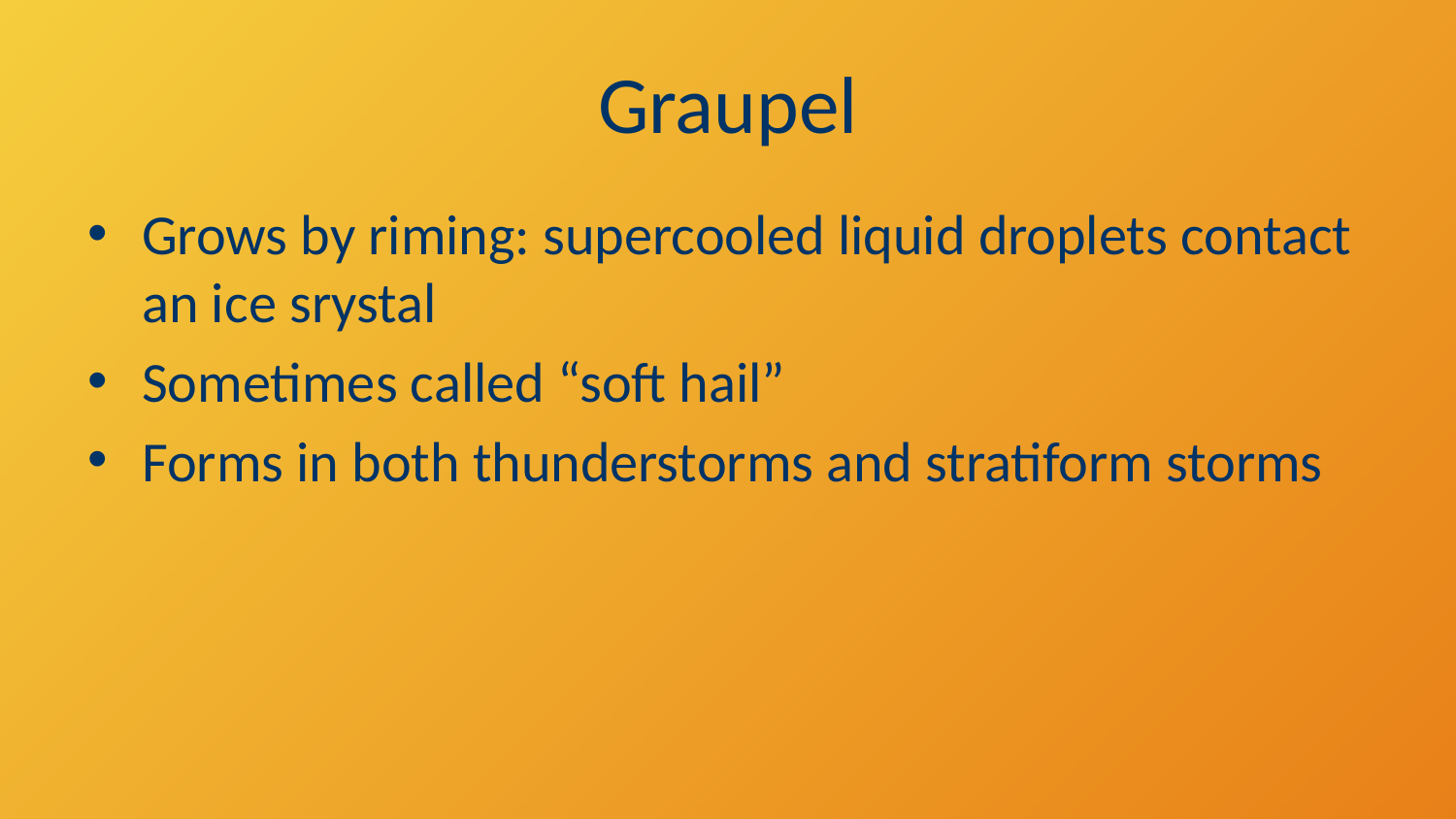

# Graupel
Grows by riming: supercooled liquid droplets contact an ice srystal
Sometimes called “soft hail”
Forms in both thunderstorms and stratiform storms